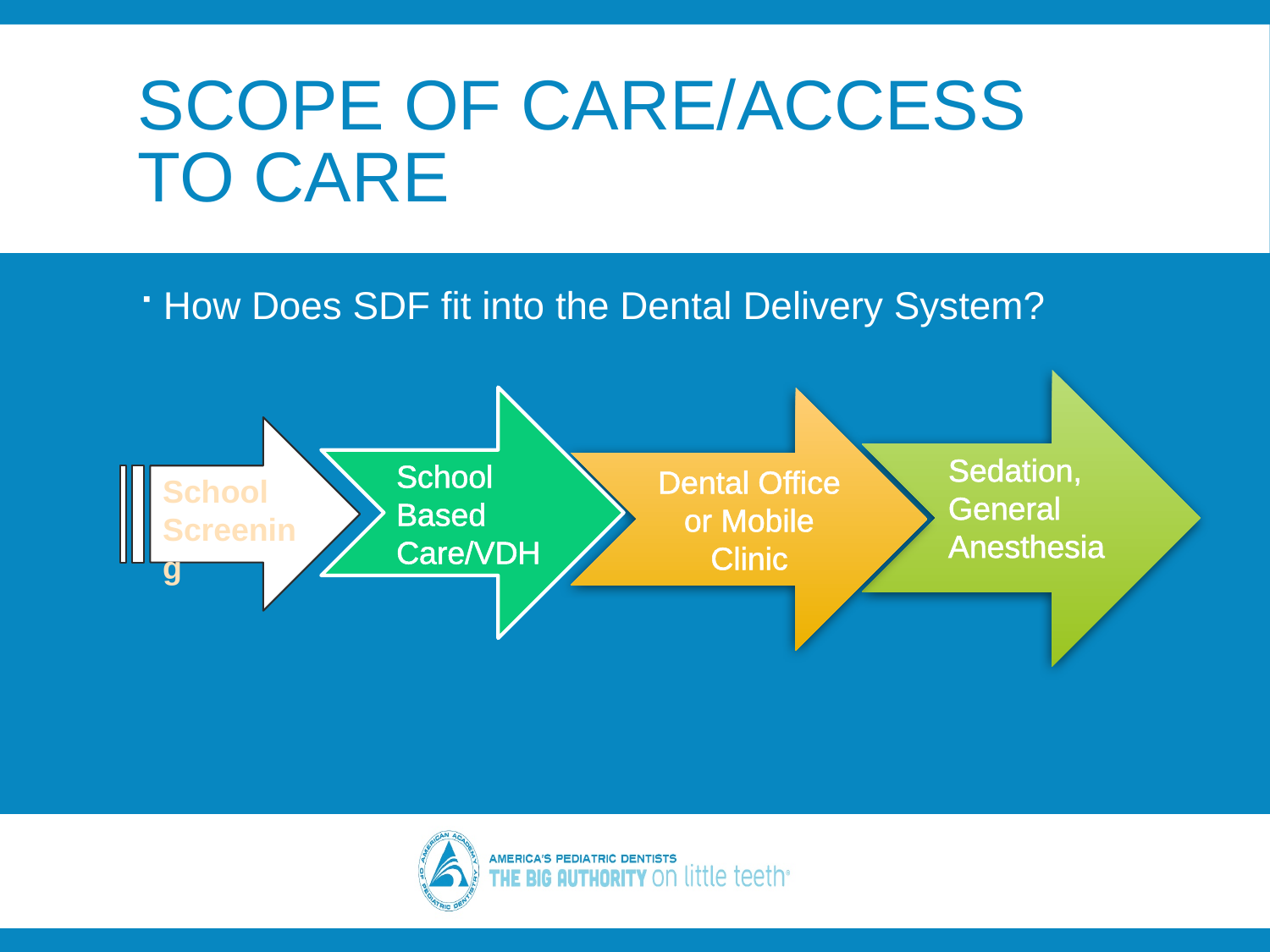

# Scope of Care/Access to Care
How Does SDF fit into the Dental Delivery System?

Sedation,
General Anesthesia
School Based Care/VDH
Dental Office or Mobile Clinic
School Screening